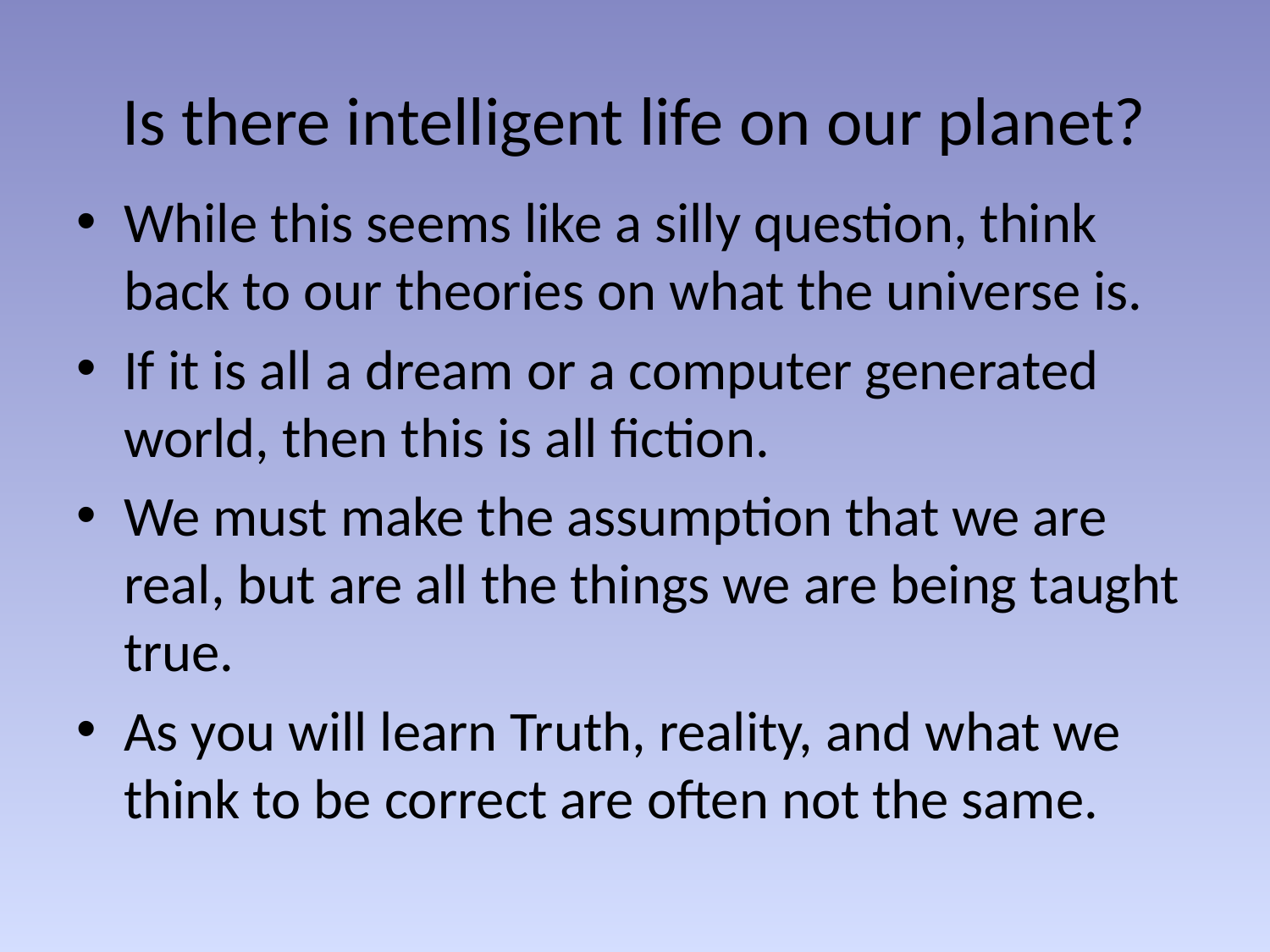

# Is there intelligent life on our planet?
While this seems like a silly question, think back to our theories on what the universe is.
If it is all a dream or a computer generated world, then this is all fiction.
We must make the assumption that we are real, but are all the things we are being taught true.
As you will learn Truth, reality, and what we think to be correct are often not the same.